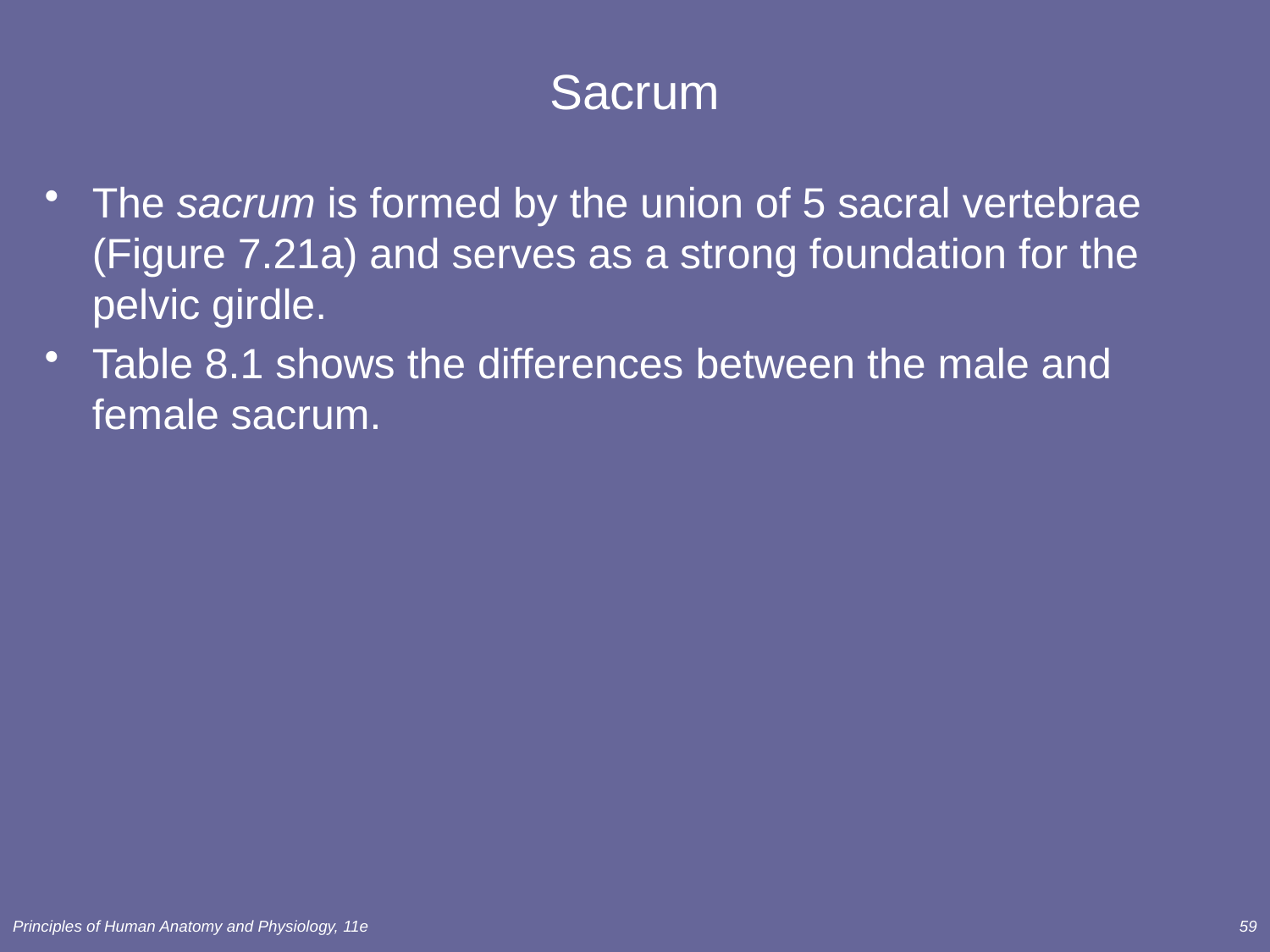

# Sacrum
The sacrum is formed by the union of 5 sacral vertebrae (Figure 7.21a) and serves as a strong foundation for the pelvic girdle.
Table 8.1 shows the differences between the male and female sacrum.
Principles of Human Anatomy and Physiology, 11e
59